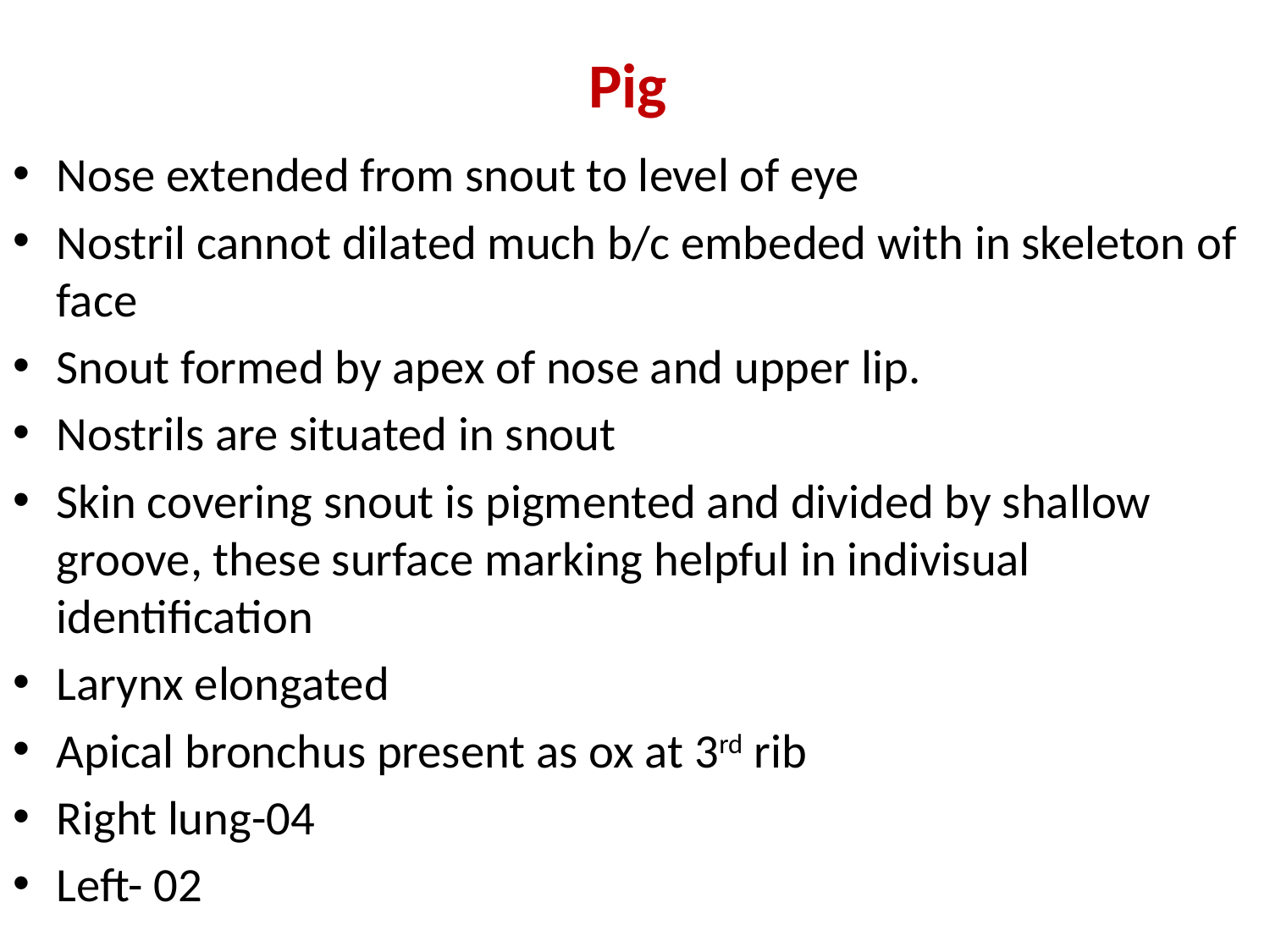

# Pig
Nose extended from snout to level of eye
Nostril cannot dilated much b/c embeded with in skeleton of face
Snout formed by apex of nose and upper lip.
Nostrils are situated in snout
Skin covering snout is pigmented and divided by shallow groove, these surface marking helpful in indivisual identification
Larynx elongated
Apical bronchus present as ox at 3rd rib
Right lung-04
Left- 02